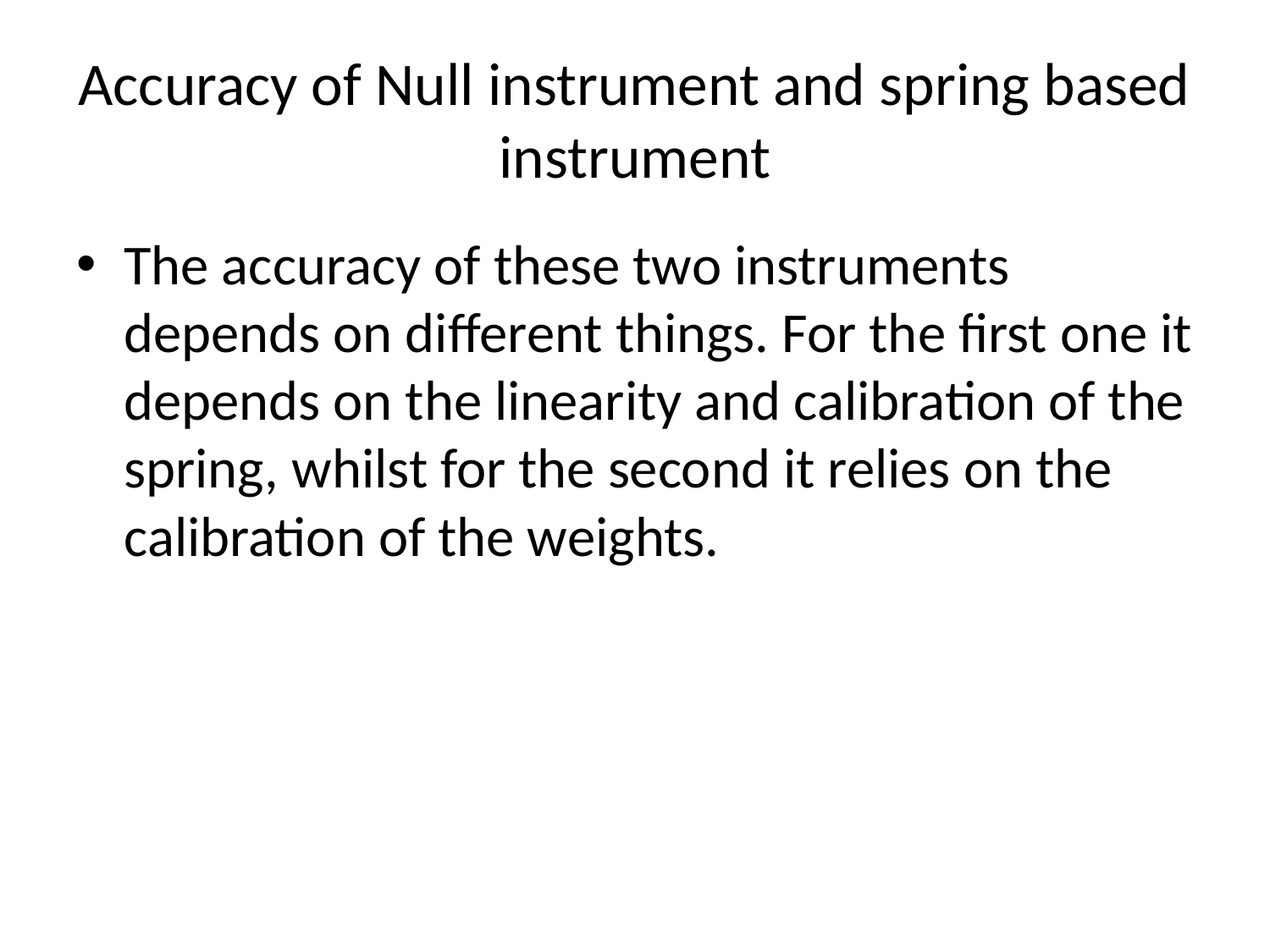

# Accuracy of Null instrument and spring based instrument
The accuracy of these two instruments depends on different things. For the first one it depends on the linearity and calibration of the spring, whilst for the second it relies on the calibration of the weights.